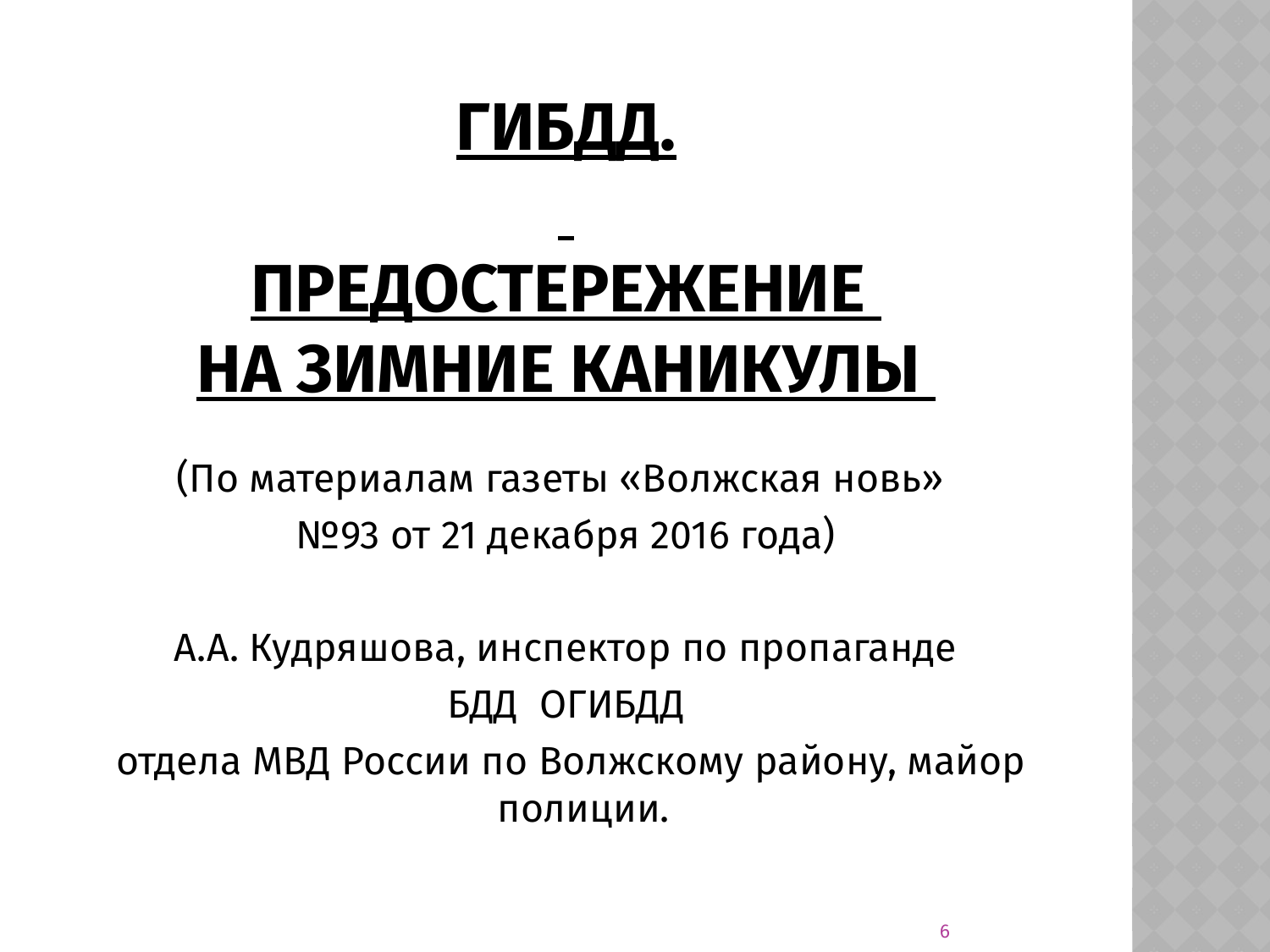

# ГИБДД. Предостережение на зимние каникулы
(По материалам газеты «Волжская новь»
№93 от 21 декабря 2016 года)

 А.А. Кудряшова, инспектор по пропаганде
БДД  ОГИБДД
 отдела МВД России по Волжскому району, майор полиции.

6